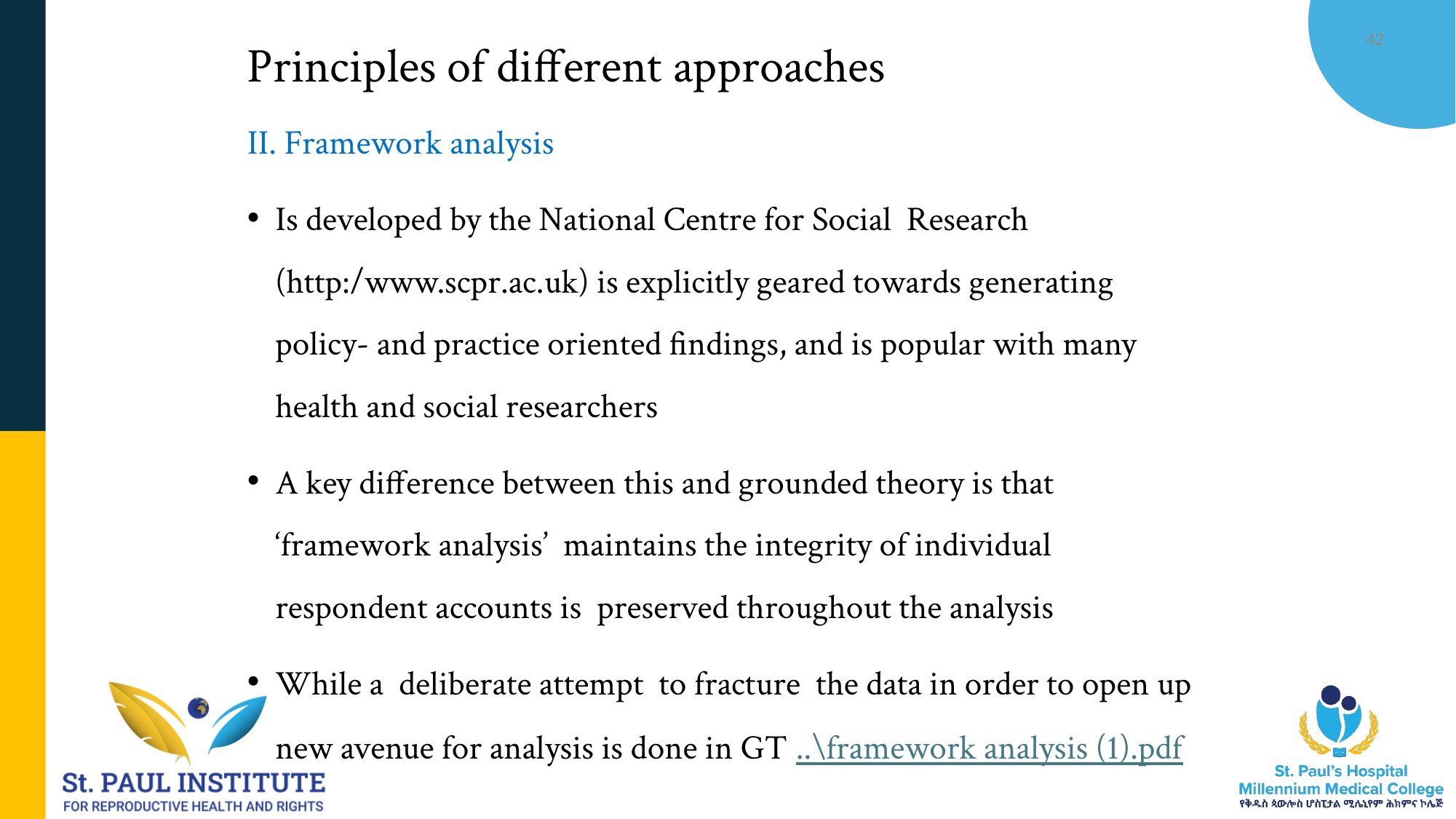

12/19/2025
M. Molla, SPIRHR

42
# Principles of different approaches
II. Framework analysis
Is developed by the National Centre for Social  Research (http:/www.scpr.ac.uk) is explicitly geared towards generating policy- and practice oriented findings, and is popular with many health and social researchers
A key difference between this and grounded theory is that ‘framework analysis’  maintains the integrity of individual respondent accounts is  preserved throughout the analysis
While a  deliberate attempt  to fracture  the data in order to open up new avenue for analysis is done in GT ..\framework analysis (1).pdf